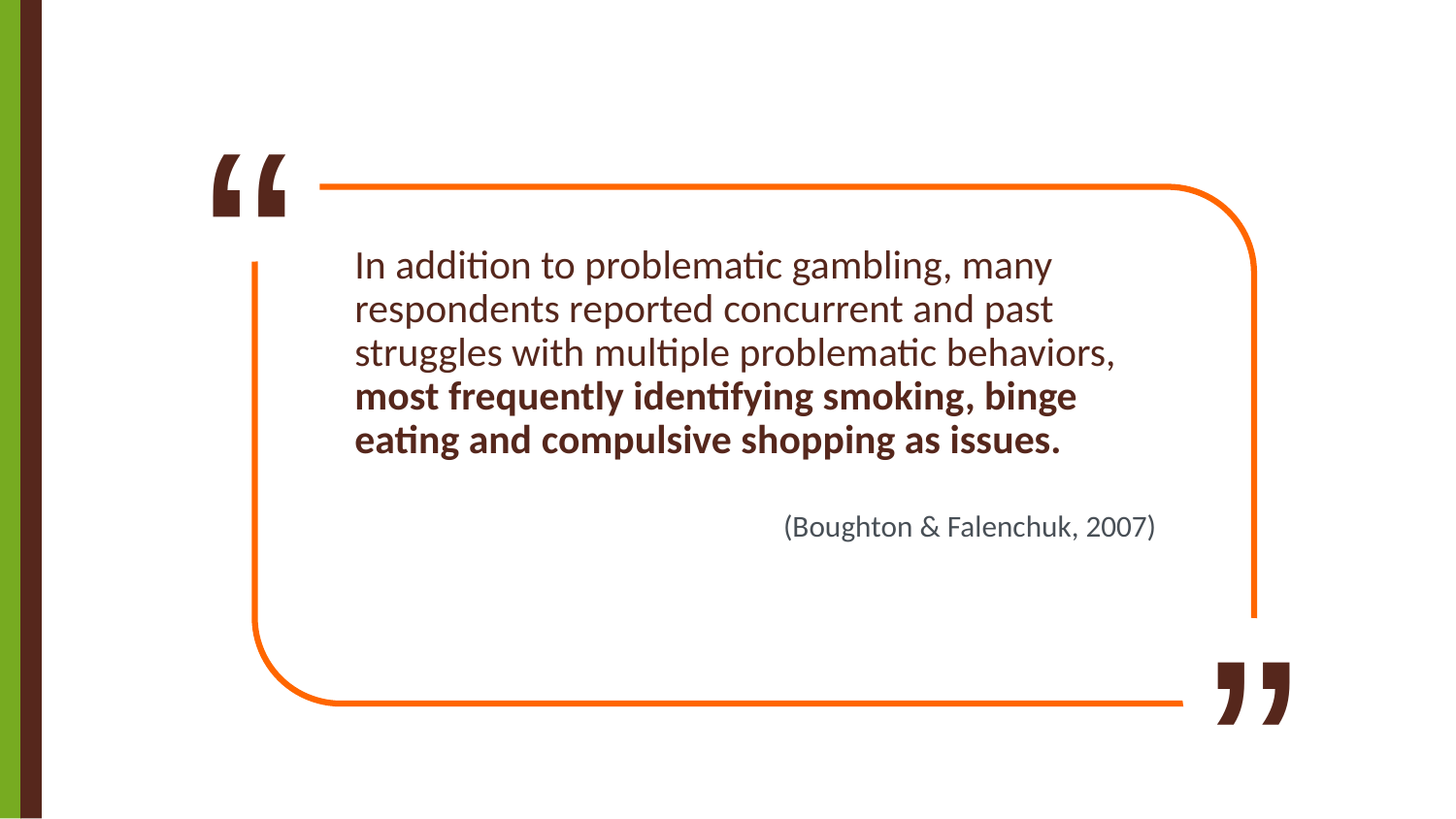

#
In addition to problematic gambling, many respondents reported concurrent and past struggles with multiple problematic behaviors, most frequently identifying smoking, binge eating and compulsive shopping as issues.
(Boughton & Falenchuk, 2007)